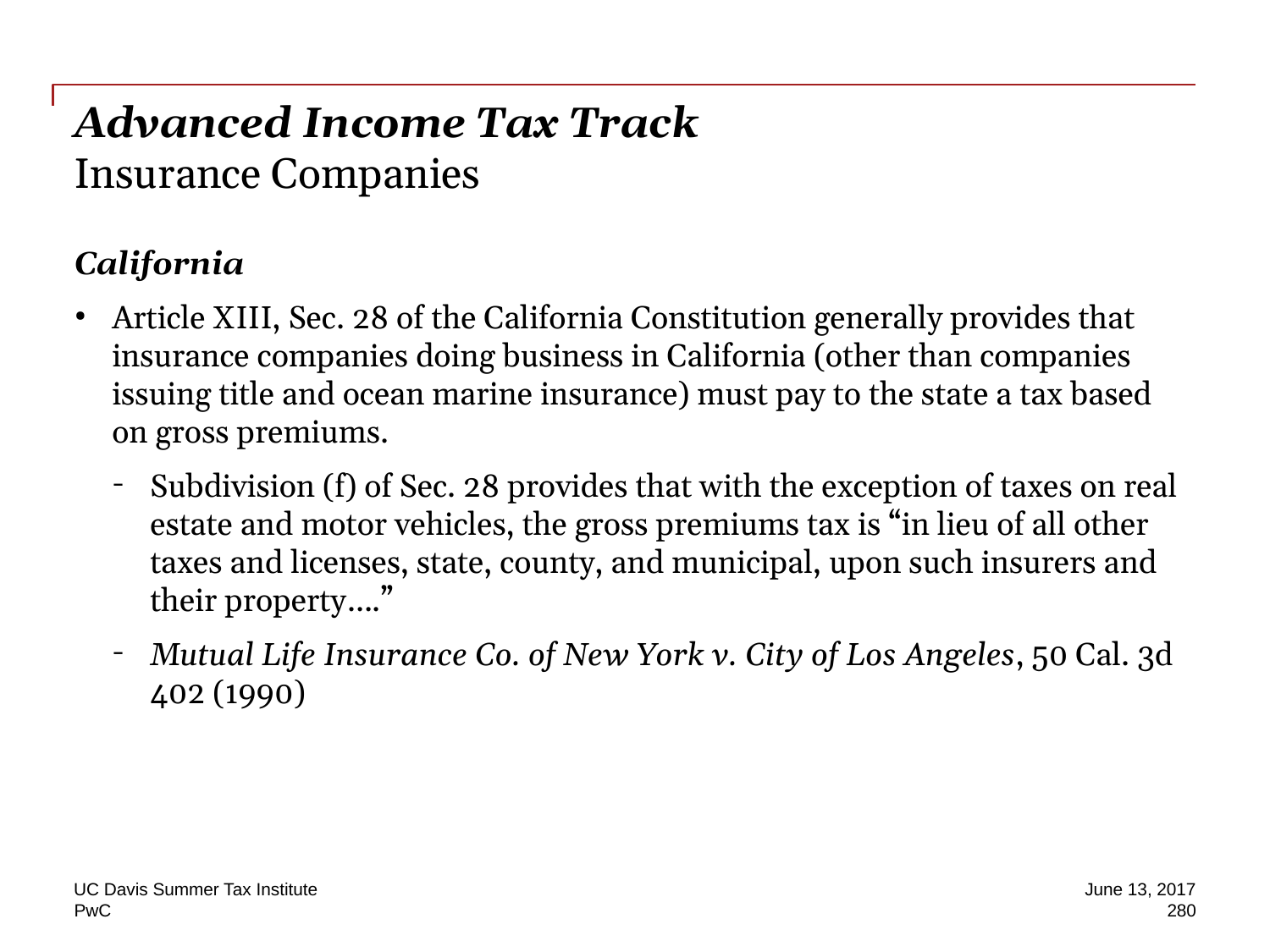

# Advanced Income Tax Track Insurance Companies
California
Article XIII, Sec. 28 of the California Constitution generally provides that insurance companies doing business in California (other than companies issuing title and ocean marine insurance) must pay to the state a tax based on gross premiums.
Subdivision (f) of Sec. 28 provides that with the exception of taxes on real estate and motor vehicles, the gross premiums tax is “in lieu of all other taxes and licenses, state, county, and municipal, upon such insurers and their property….”
Mutual Life Insurance Co. of New York v. City of Los Angeles, 50 Cal. 3d 402 (1990)
UC Davis Summer Tax Institute
June 13, 2017
280